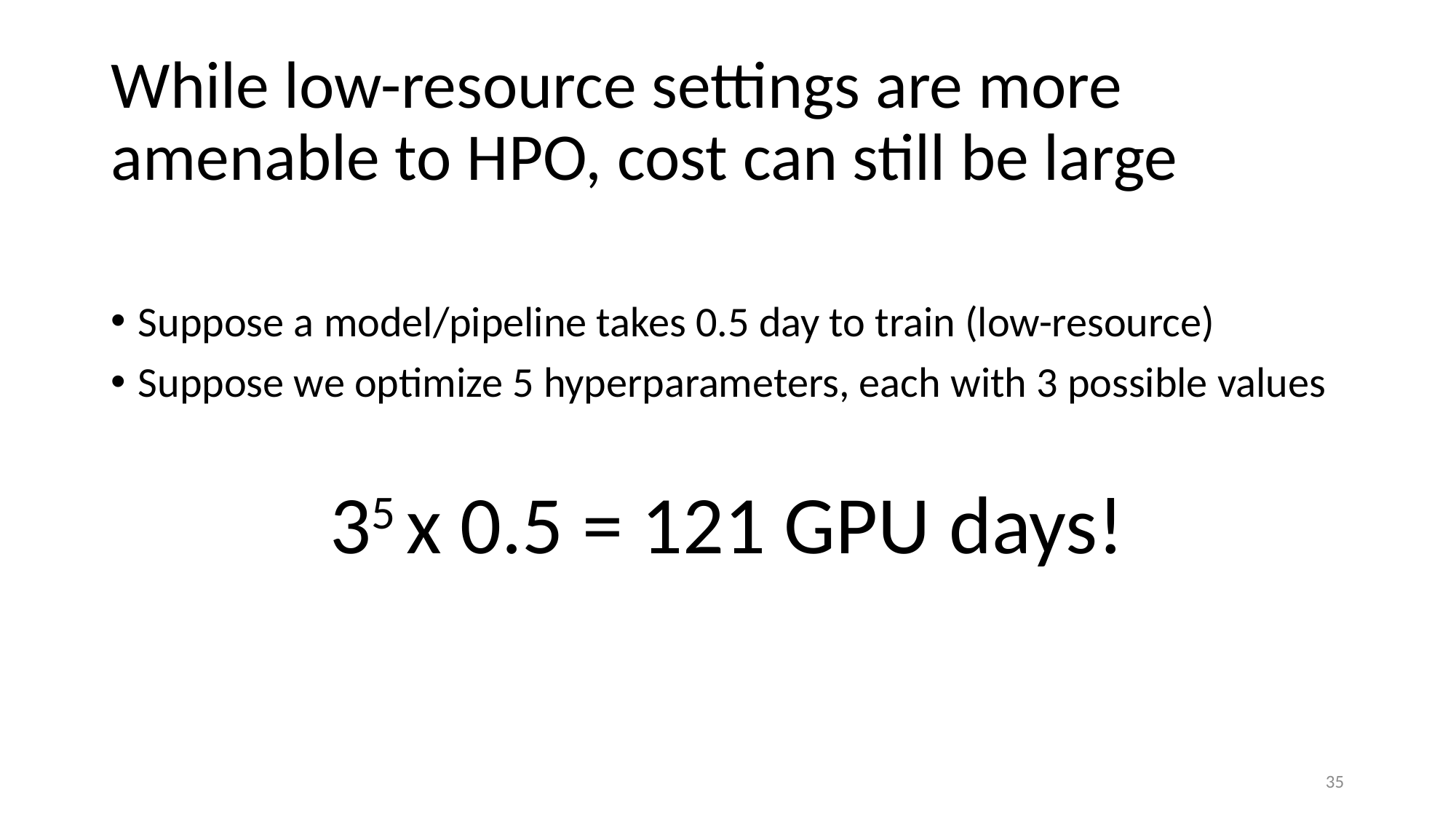

# While low-resource settings are more amenable to HPO, cost can still be large
Suppose a model/pipeline takes 0.5 day to train (low-resource)
Suppose we optimize 5 hyperparameters, each with 3 possible values

35 x 0.5 = 121 GPU days!
35